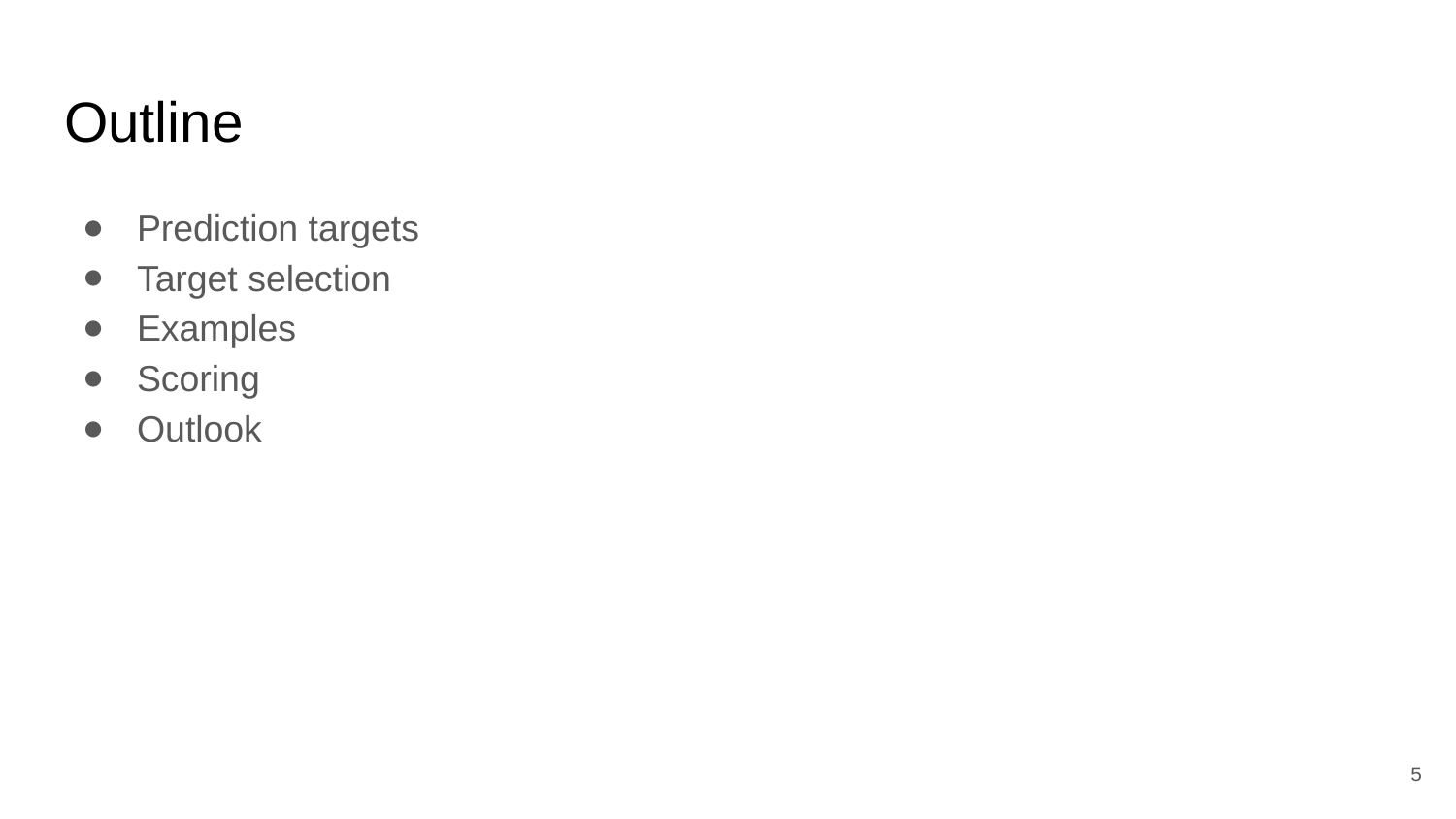

# Outline
Prediction targets
Target selection
Examples
Scoring
Outlook
5